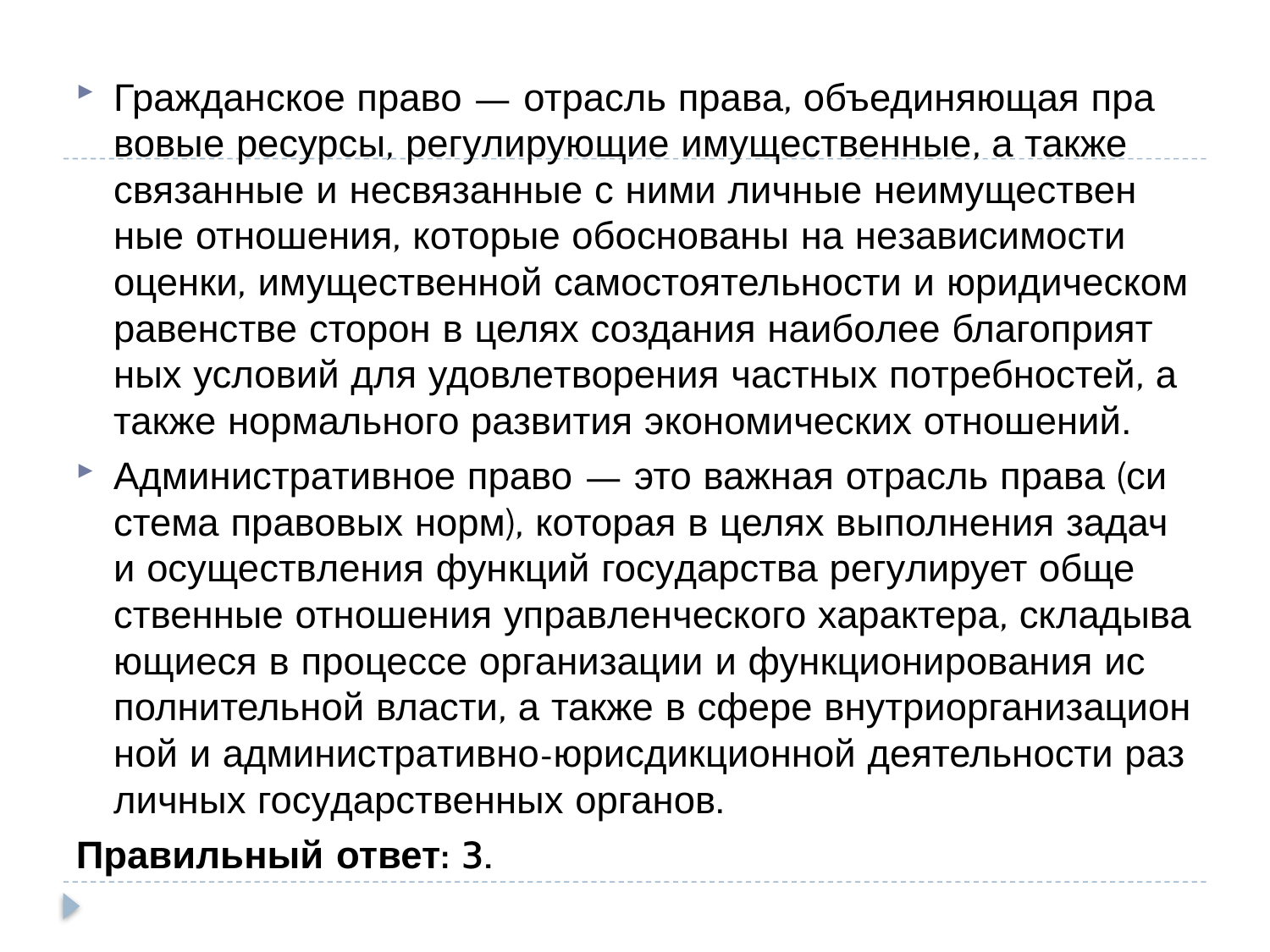

Граж­дан­ское право — от­расль права, объ­еди­ня­ю­щая пра­во­вые ре­сур­сы, ре­гу­ли­ру­ю­щие иму­ще­ствен­ные, а также свя­зан­ные и не­свя­зан­ные с ними лич­ные не­иму­ще­ствен­ные от­но­ше­ния, ко­то­рые обос­но­ва­ны на не­за­ви­си­мо­сти оцен­ки, иму­ще­ствен­ной са­мо­сто­я­тель­но­сти и юри­ди­че­ском ра­вен­стве сто­рон в целях со­зда­ния наи­бо­лее бла­го­при­ят­ных усло­вий для удо­вле­тво­ре­ния част­ных по­треб­но­стей, а также нор­маль­но­го раз­ви­тия эко­но­ми­че­ских от­но­ше­ний.
Ад­ми­ни­стра­тив­ное право — это важ­ная от­расль права (си­сте­ма пра­во­вых норм), ко­то­рая в целях вы­пол­не­ния задач и осу­ществ­ле­ния функ­ций го­су­дар­ства ре­гу­ли­ру­ет об­ще­ствен­ные от­но­ше­ния управ­лен­че­ско­го ха­рак­те­ра, скла­ды­ва­ю­щи­е­ся в про­цес­се ор­га­ни­за­ции и функ­ци­о­ни­ро­ва­ния ис­пол­ни­тель­ной вла­сти, а также в сфере внут­ри­ор­га­ни­за­ци­он­ной и ад­ми­ни­стра­тив­но-юрис­дик­ци­он­ной де­я­тель­но­сти раз­лич­ных го­су­дар­ствен­ных ор­га­нов.
Пра­виль­ный ответ: 3.